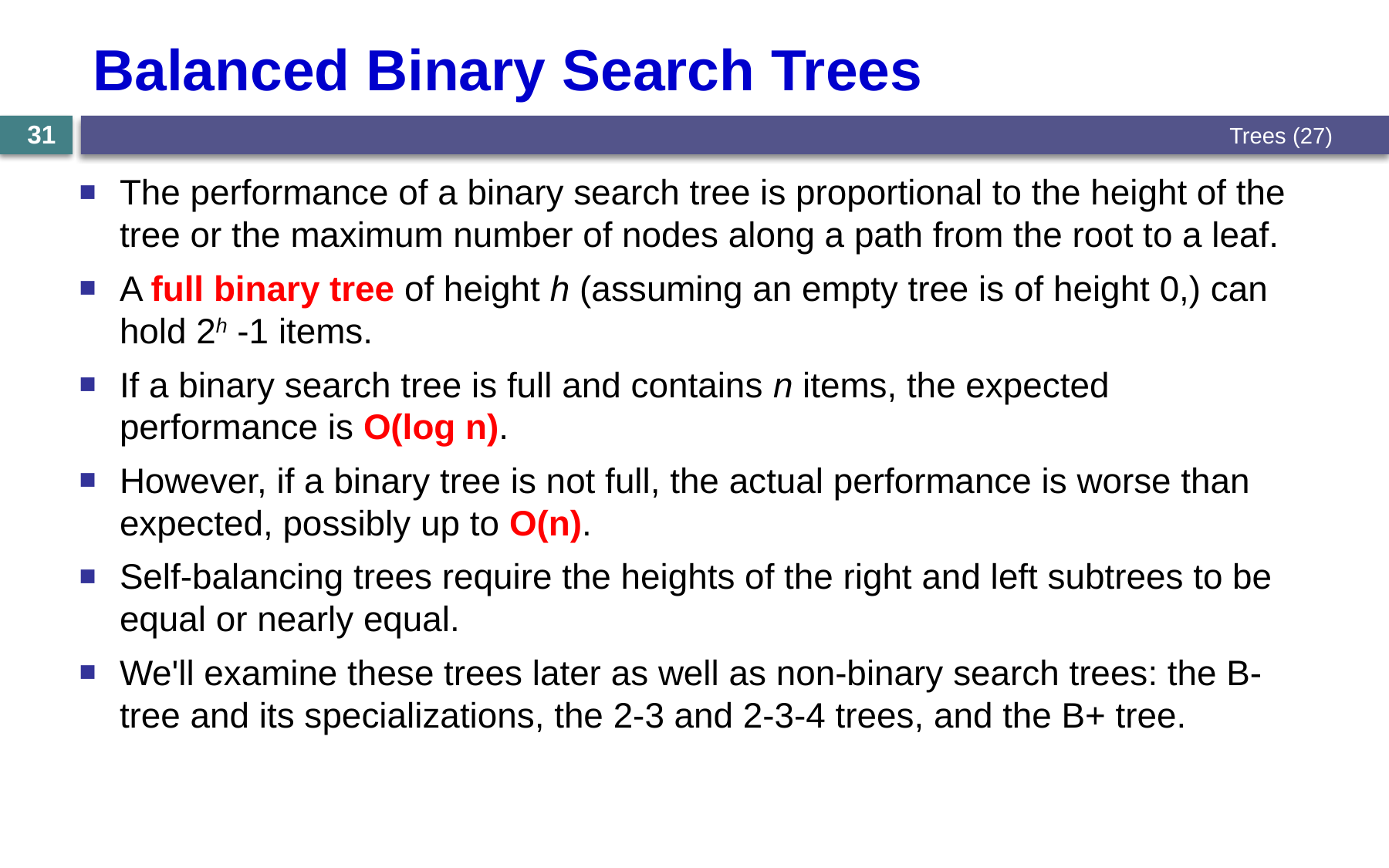

# Balanced Binary Search Trees
Trees (27)
31
The performance of a binary search tree is proportional to the height of the tree or the maximum number of nodes along a path from the root to a leaf.
A full binary tree of height h (assuming an empty tree is of height 0,) can hold 2h -1 items.
If a binary search tree is full and contains n items, the expected performance is O(log n).
However, if a binary tree is not full, the actual performance is worse than expected, possibly up to O(n).
Self-balancing trees require the heights of the right and left subtrees to be equal or nearly equal.
We'll examine these trees later as well as non-binary search trees: the B-tree and its specializations, the 2-3 and 2-3-4 trees, and the B+ tree.